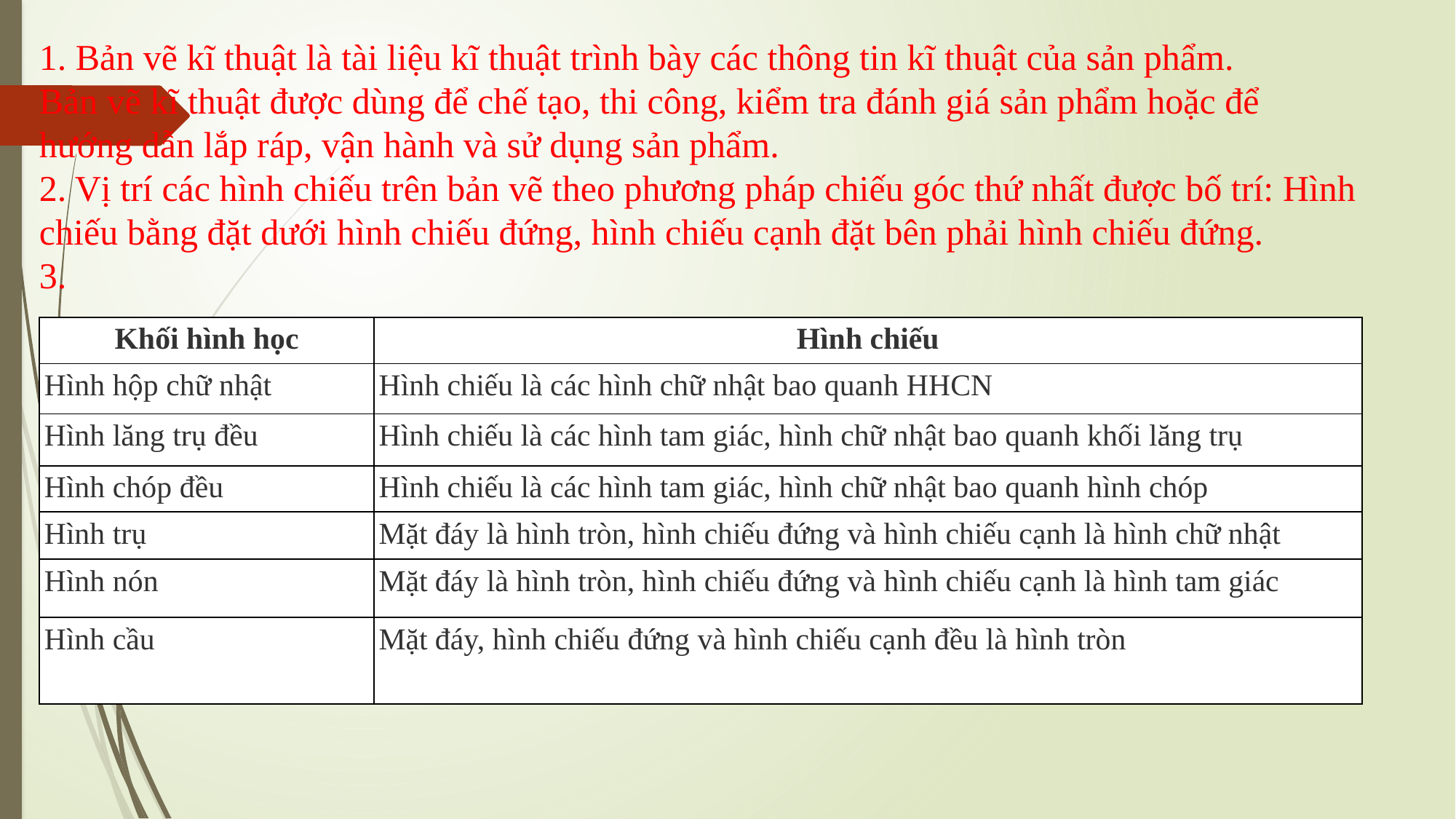

1. Bản vẽ kĩ thuật là tài liệu kĩ thuật trình bày các thông tin kĩ thuật của sản phẩm.
Bản vẽ kĩ thuật được dùng để chế tạo, thi công, kiểm tra đánh giá sản phẩm hoặc để hướng dẫn lắp ráp, vận hành và sử dụng sản phẩm.
2. Vị trí các hình chiếu trên bản vẽ theo phương pháp chiếu góc thứ nhất được bố trí: Hình chiếu bằng đặt dưới hình chiếu đứng, hình chiếu cạnh đặt bên phải hình chiếu đứng.
3.
| Khối hình học | Hình chiếu |
| --- | --- |
| Hình hộp chữ nhật | Hình chiếu là các hình chữ nhật bao quanh HHCN |
| Hình lăng trụ đều | Hình chiếu là các hình tam giác, hình chữ nhật bao quanh khối lăng trụ |
| Hình chóp đều | Hình chiếu là các hình tam giác, hình chữ nhật bao quanh hình chóp |
| Hình trụ | Mặt đáy là hình tròn, hình chiếu đứng và hình chiếu cạnh là hình chữ nhật |
| Hình nón | Mặt đáy là hình tròn, hình chiếu đứng và hình chiếu cạnh là hình tam giác |
| Hình cầu | Mặt đáy, hình chiếu đứng và hình chiếu cạnh đều là hình tròn |